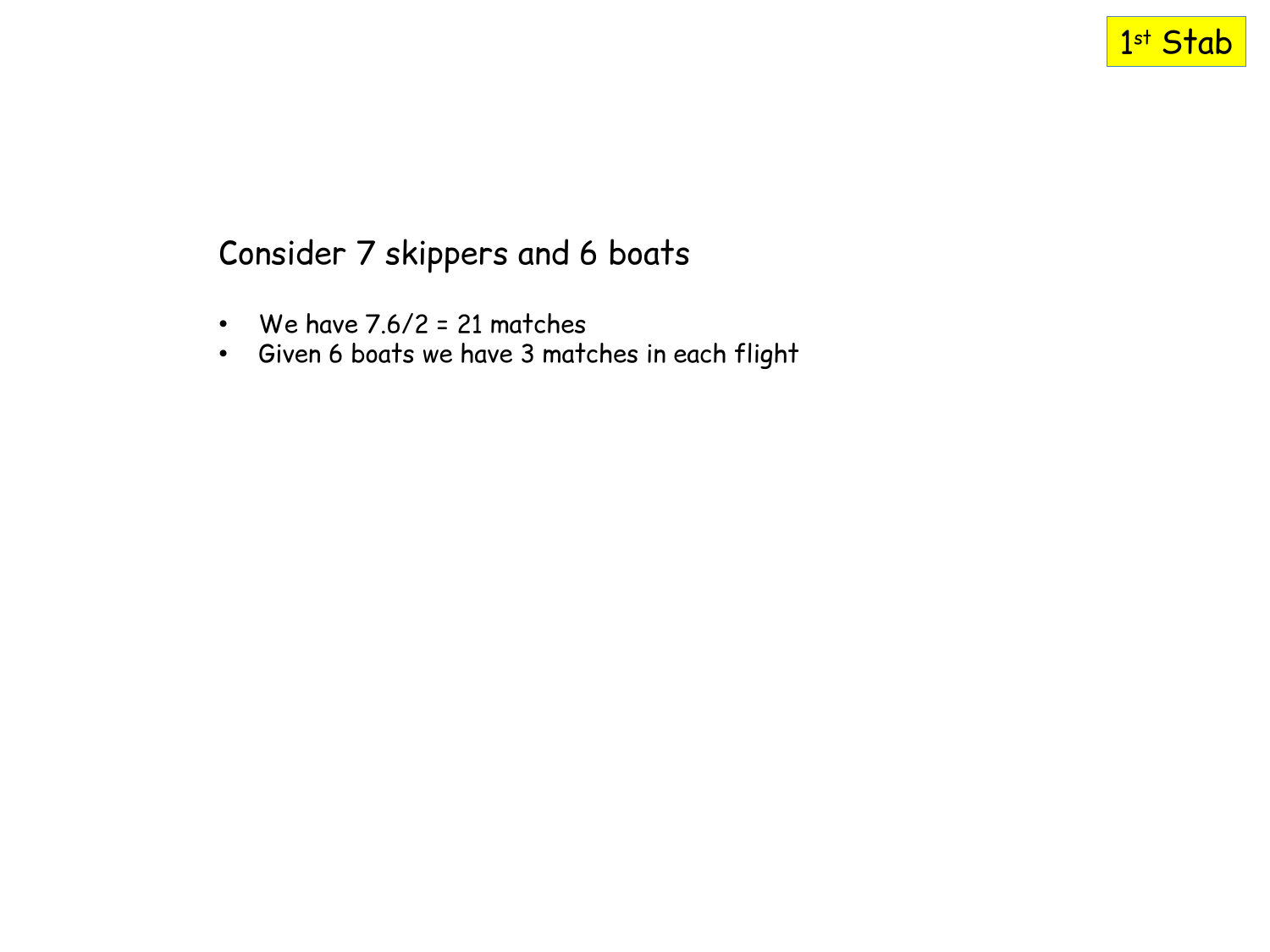

1st Stab
Consider 7 skippers and 6 boats

We have 7.6/2 = 21 matches
Given 6 boats we have 3 matches in each flight